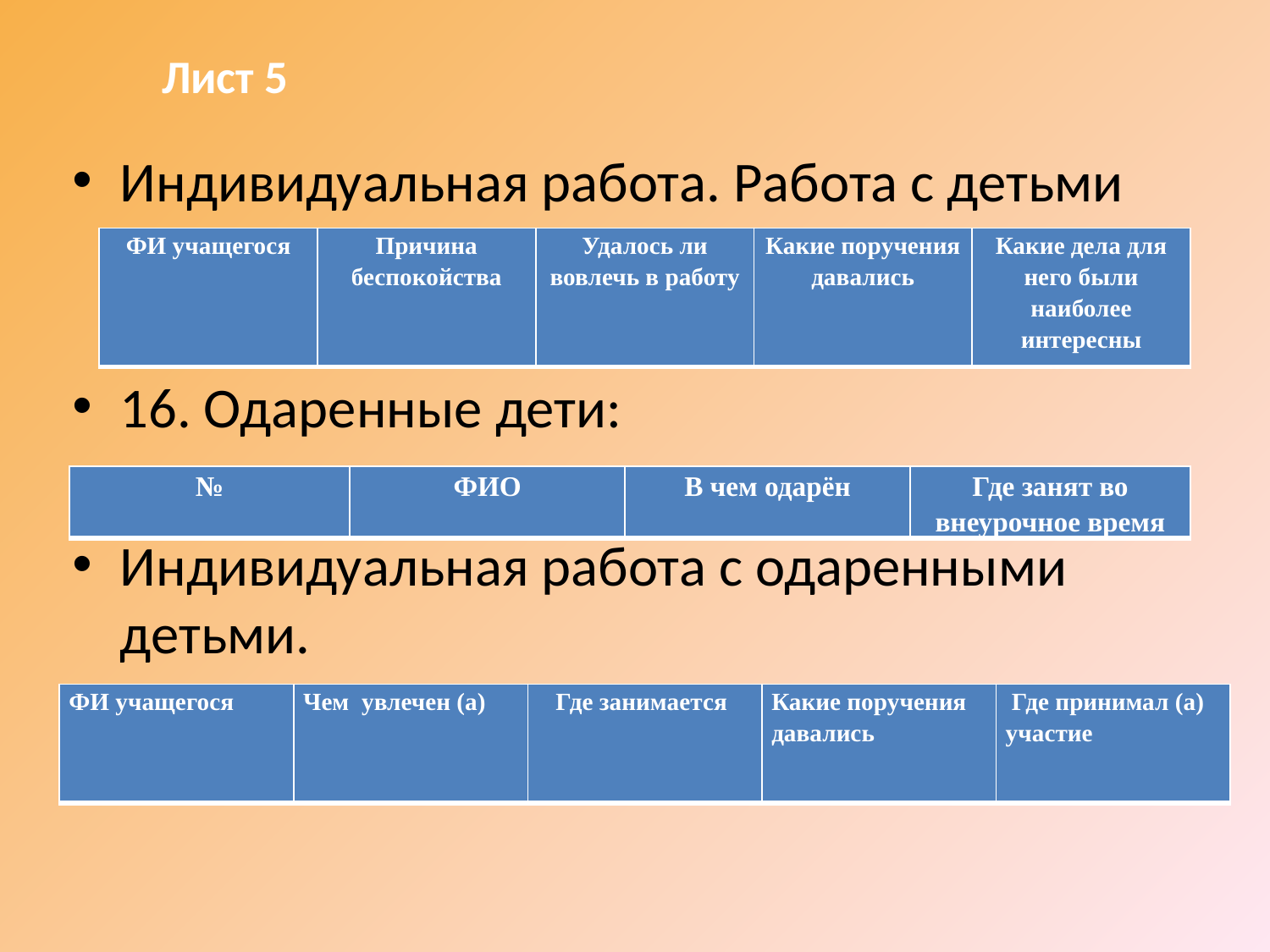

# Лист 5
Индивидуальная работа. Работа с детьми «группы риска».

16. Одаренные дети:

Индивидуальная работа с одаренными детьми.

| ФИ учащегося | Причина беспокойства | Удалось ли вовлечь в работу | Какие поручения давались | Какие дела для него были наиболее интересны |
| --- | --- | --- | --- | --- |
| № | ФИО | В чем одарён | Где занят во внеурочное время |
| --- | --- | --- | --- |
| ФИ учащегося | Чем увлечен (а) | Где занимается | Какие поручения давались | Где принимал (а) участие |
| --- | --- | --- | --- | --- |